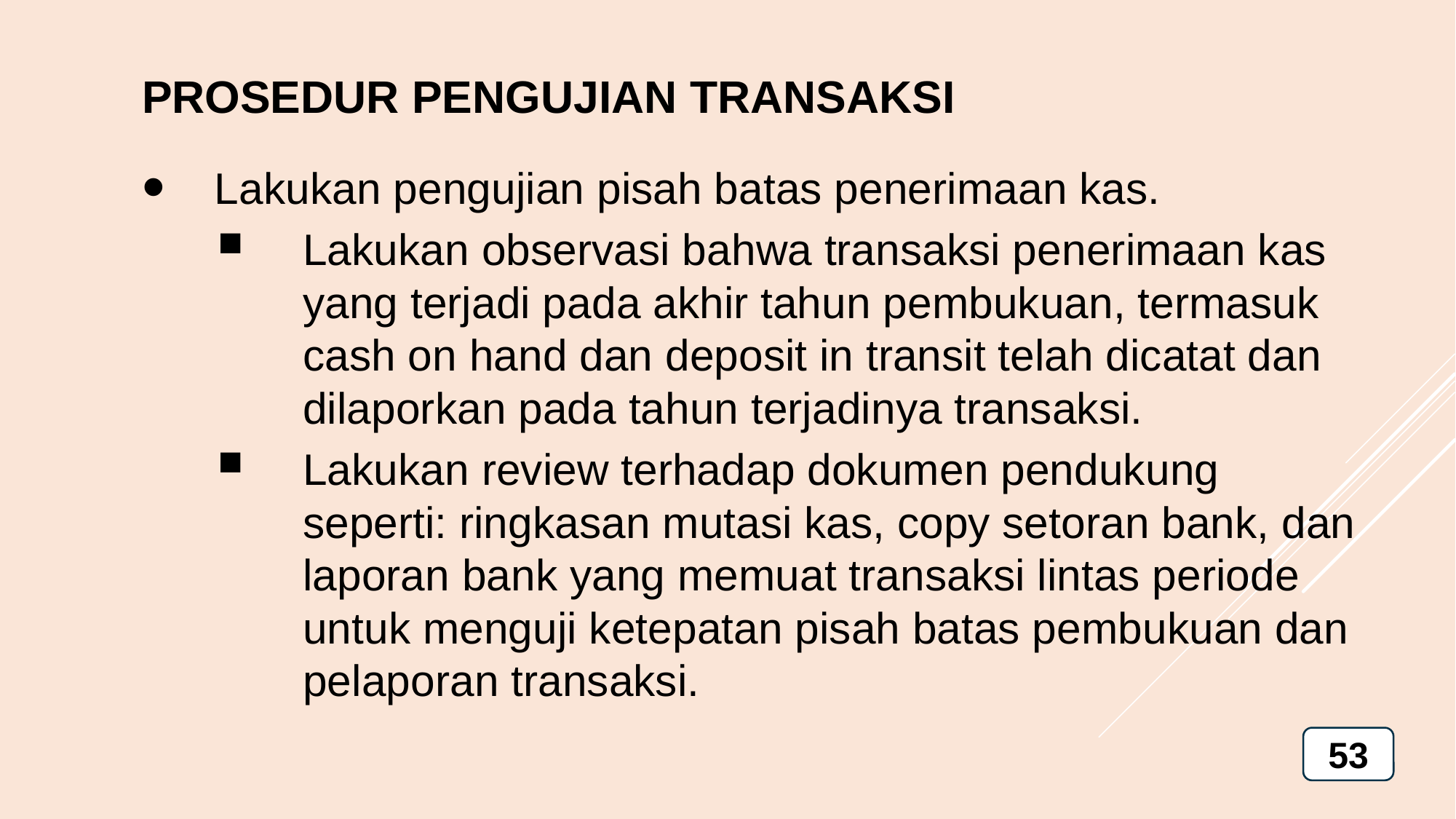

PROSEDUR PENGUJIAN TRANSAKSI
Lakukan pengujian pisah batas penerimaan kas.
Lakukan observasi bahwa transaksi penerimaan kas yang terjadi pada akhir tahun pembukuan, termasuk cash on hand dan deposit in transit telah dicatat dan dilaporkan pada tahun terjadinya transaksi.
Lakukan review terhadap dokumen pendukung seperti: ringkasan mutasi kas, copy setoran bank, dan laporan bank yang memuat transaksi lintas periode untuk menguji ketepatan pisah batas pembukuan dan pelaporan transaksi.